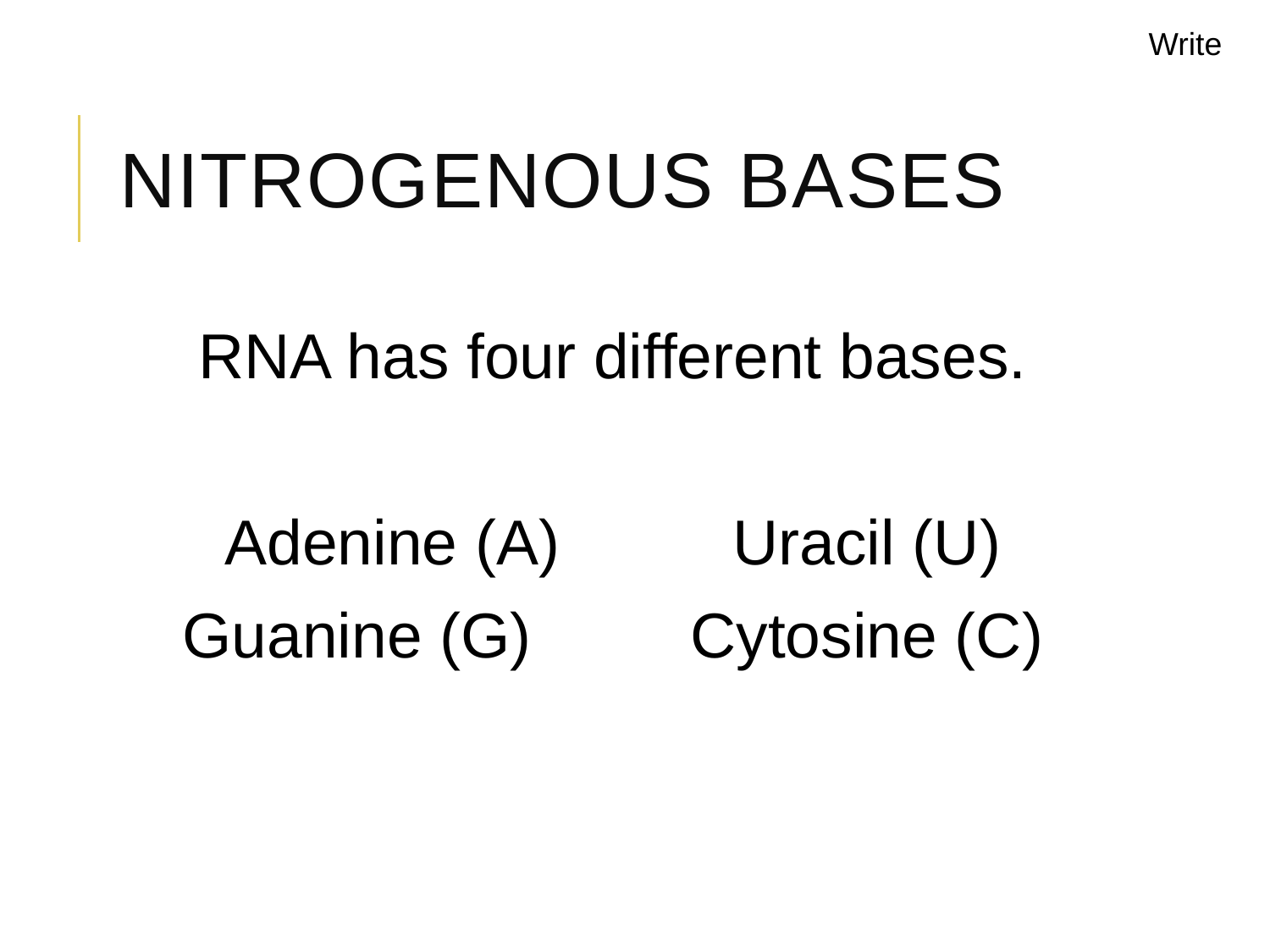

Write
# Nitrogenous Bases
RNA has four different bases.

Adenine (A)		Uracil (U)
Guanine (G)		Cytosine (C)